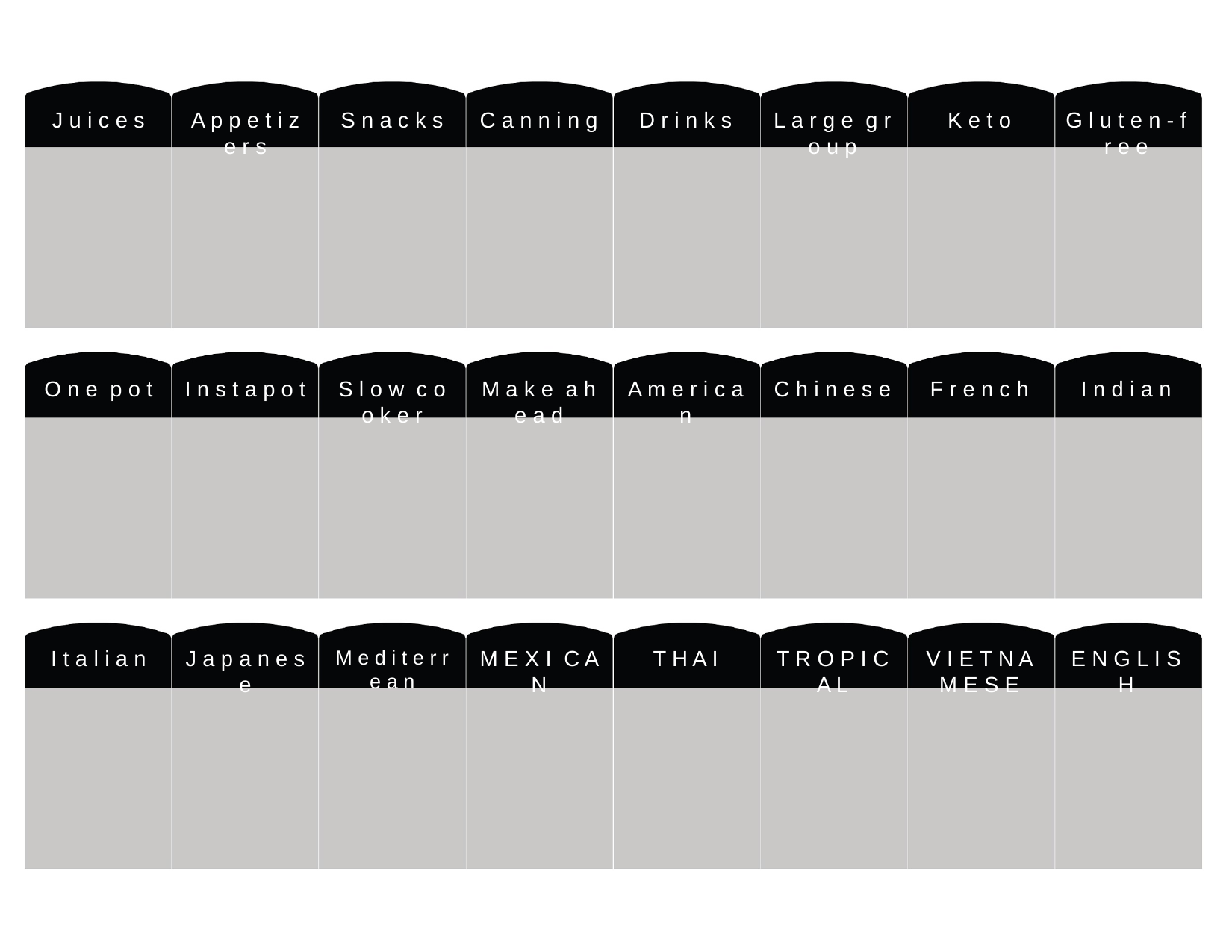

J u i c e s
A p p e t i z e r s
S n a c k s
C a n n i n g
D r i n k s
L a r g e  g r o u p
K e t o
G l u t e n - f r e e
O n e  p o t
I n s t a p o t
S l o w  c o o k e r
M a k e  a h e a d
A m e r i c a n
C h i n e s e
F r e n c h
I n d i a n
I t a l i a n
J a p a n e s e
M e d i t e r r e a n
M E X I  C A N
T H A I
T R O P I C A L
V I E T N A M E S E
E N G L I S H